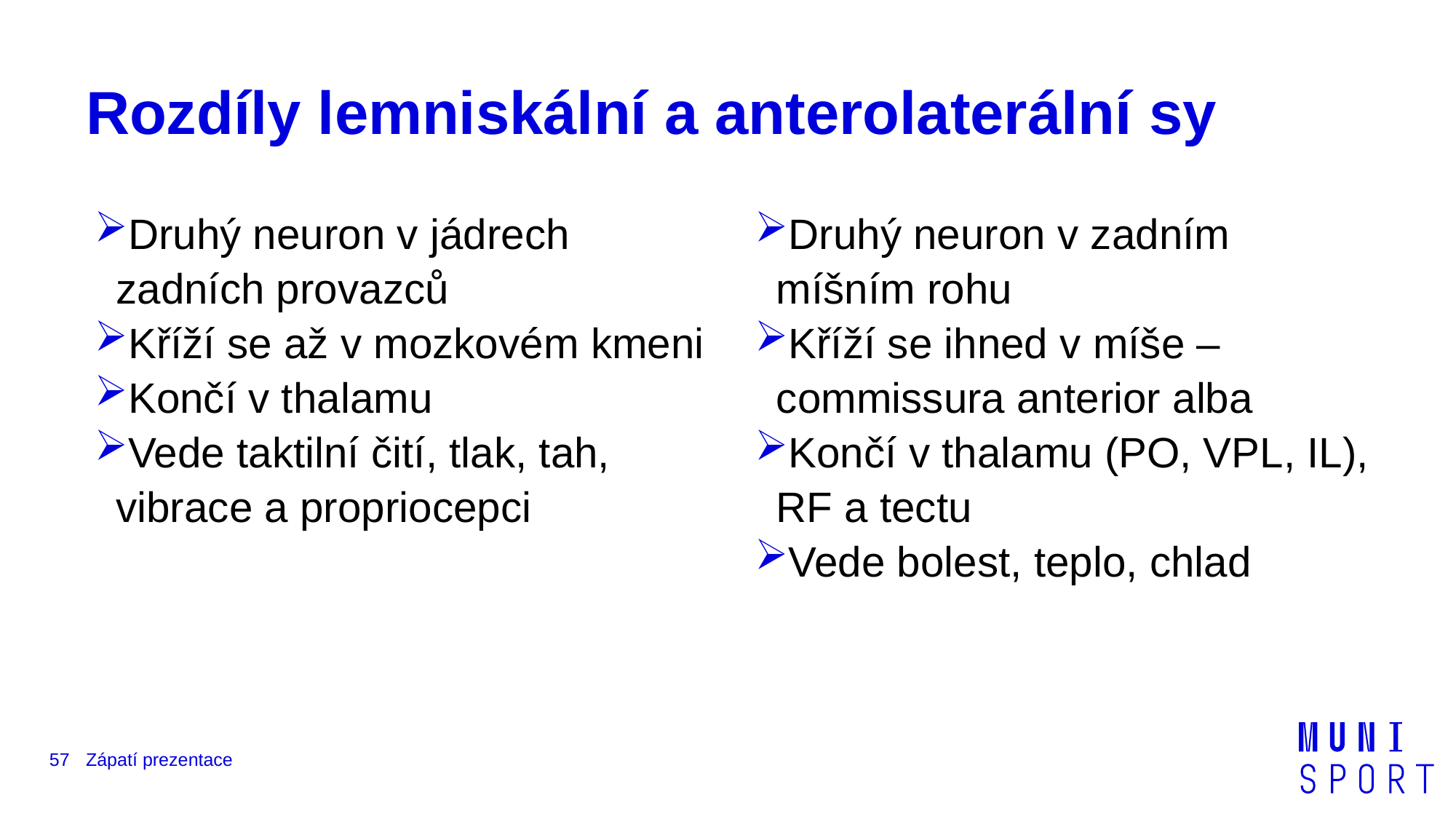

# Rozdíly lemniskální a anterolaterální sy

Druhý neuron v jádrech zadních provazců
Kříží se až v mozkovém kmeni
Končí v thalamu
Vede taktilní čití, tlak, tah, vibrace a propriocepci
Druhý neuron v zadním míšním rohu
Kříží se ihned v míše – commissura anterior alba
Končí v thalamu (PO, VPL, IL), RF a tectu
Vede bolest, teplo, chlad
57
Zápatí prezentace